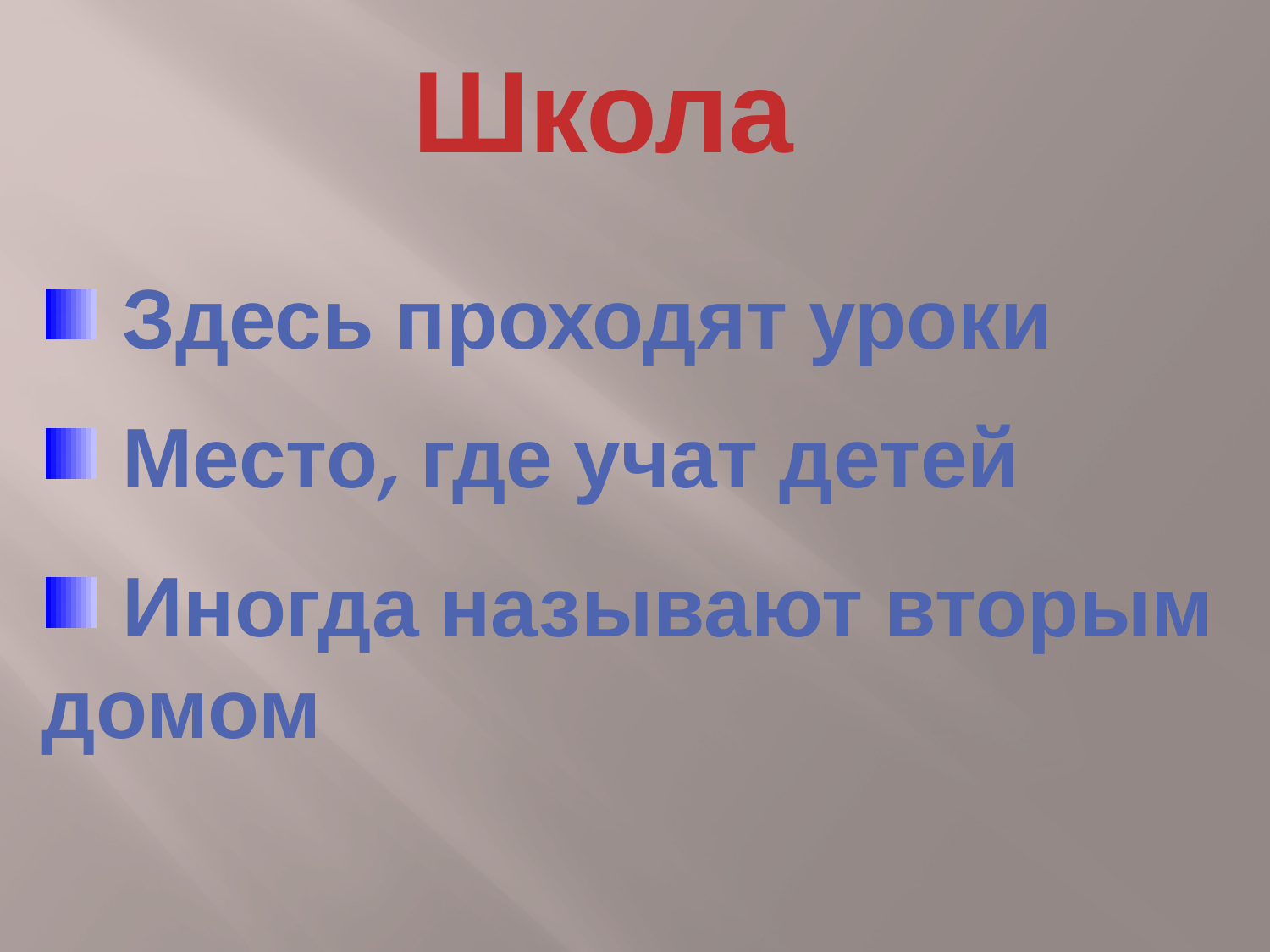

Школа
 Здесь проходят уроки
 Место, где учат детей
 Иногда называют вторым домом